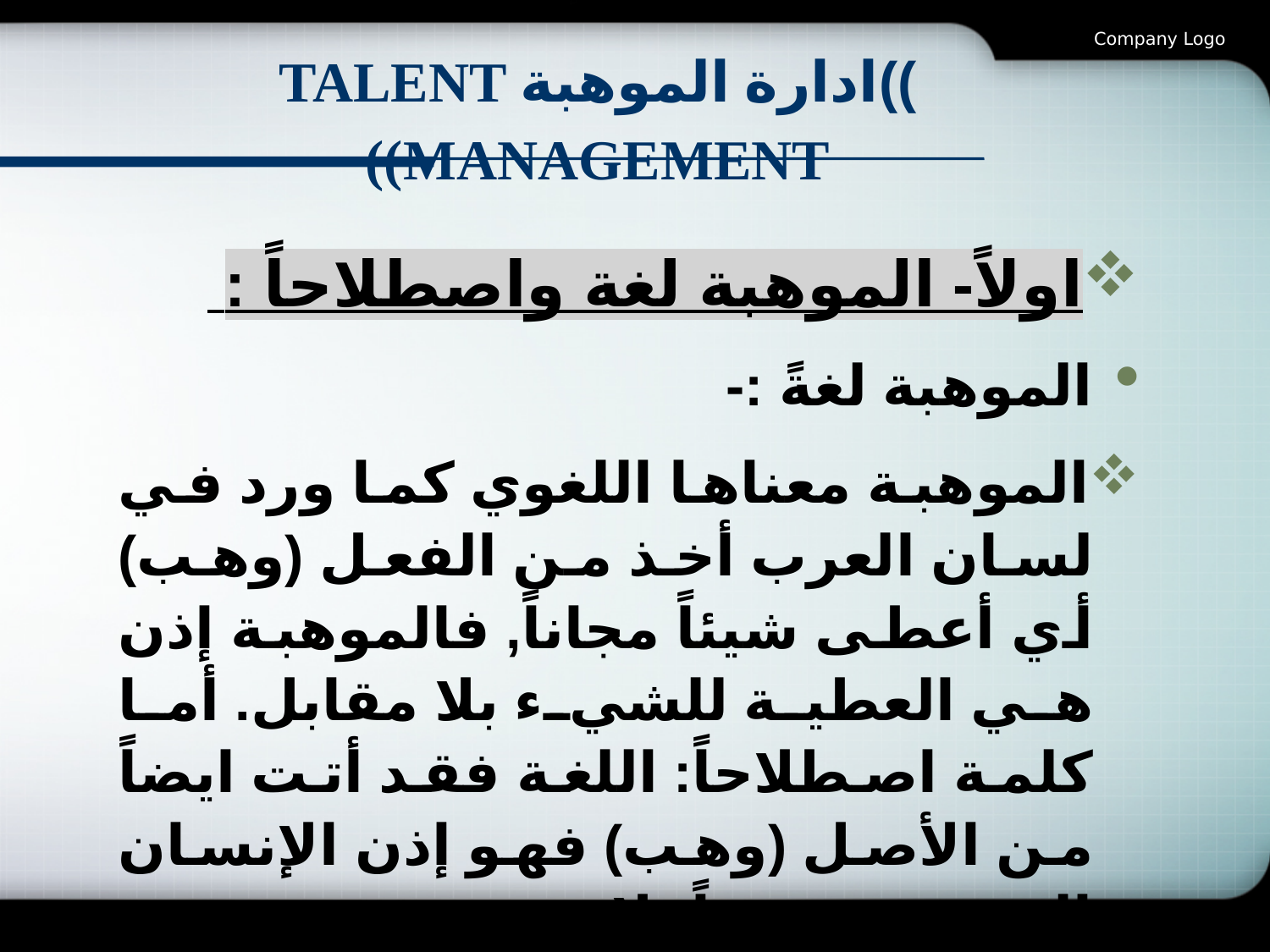

Company Logo
# ))ادارة الموهبة Talent management))
اولاً- الموهبة لغة واصطلاحاً :
الموهبة لغةً :-
الموهبة معناها اللغوي كما ورد في لسان العرب أخذ من الفعل (وهب) أي أعطى شيئاً مجاناً, فالموهبة إذن هي العطية للشيء بلا مقابل. أما كلمة اصطلاحاً: اللغة فقد أتت ايضاً من الأصل (وهب) فهو إذن الإنسان الذي يمنح شيئاً بلا عوض